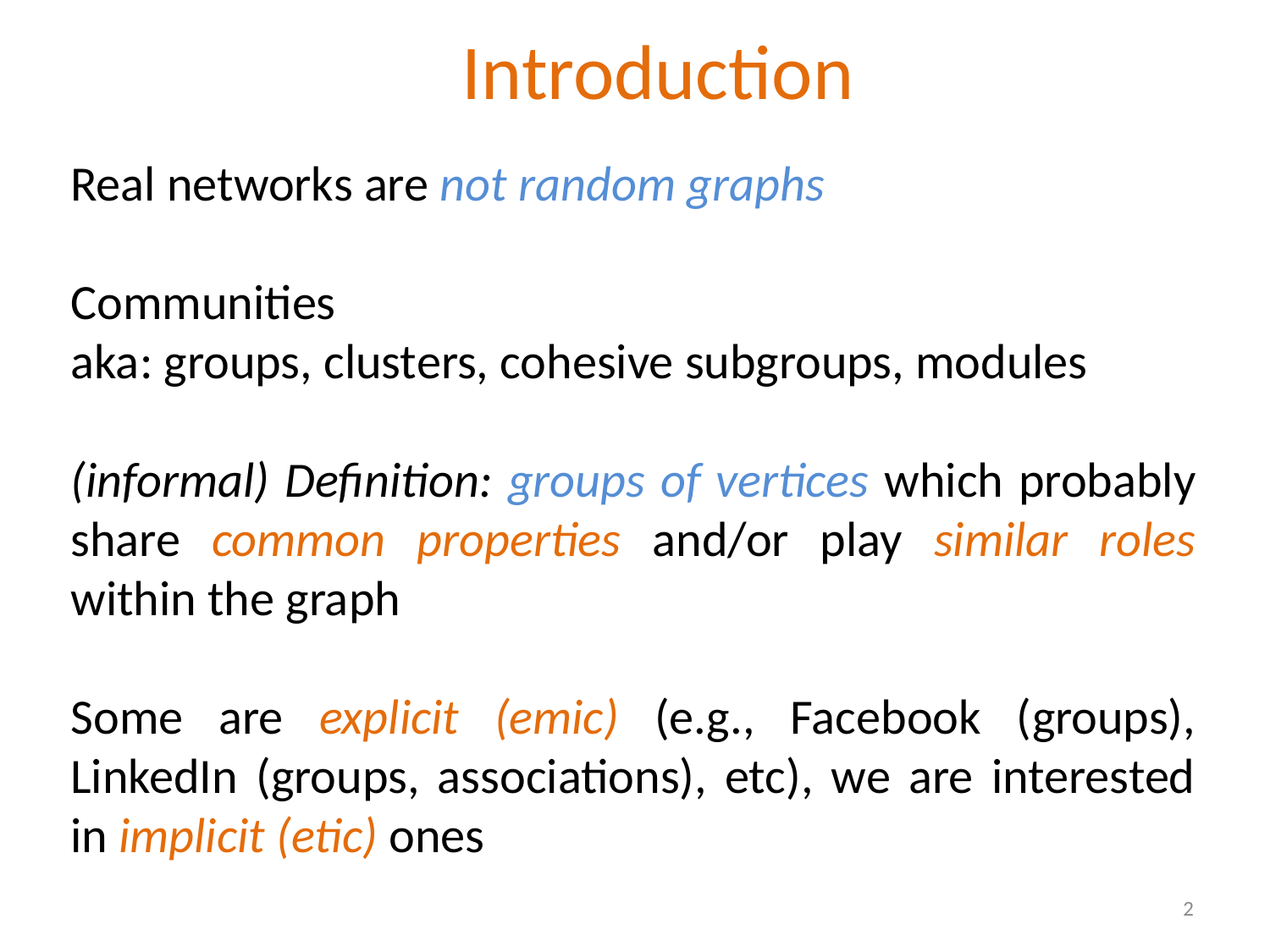

Introduction
Real networks are not random graphs

Communities
aka: groups, clusters, cohesive subgroups, modules

(informal) Definition: groups of vertices which probably share common properties and/or play similar roles within the graph

Some are explicit (emic) (e.g., Facebook (groups), LinkedIn (groups, associations), etc), we are interested in implicit (etic) ones
2